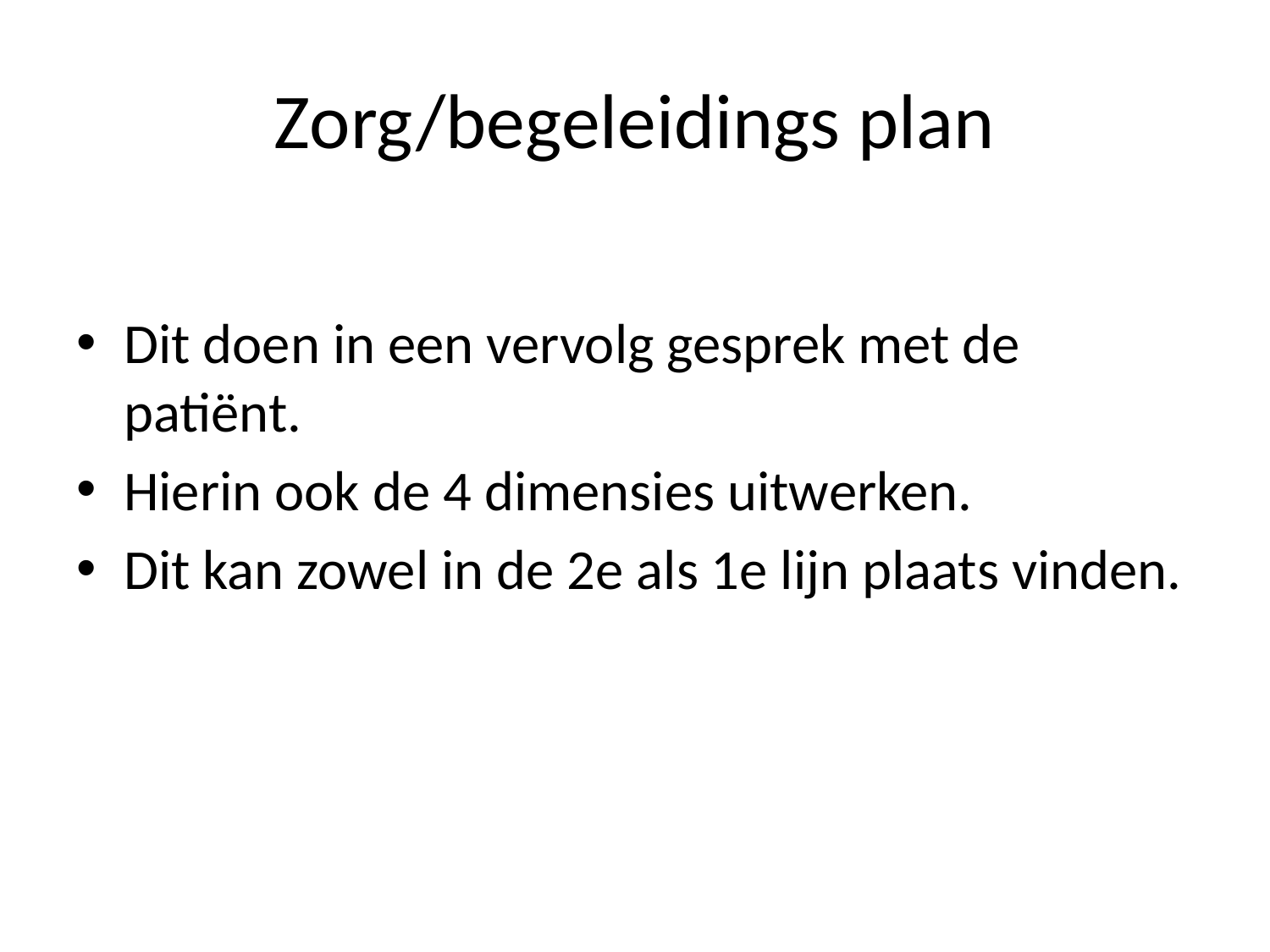

# Zorg/begeleidings plan

Dit doen in een vervolg gesprek met de patiënt.
Hierin ook de 4 dimensies uitwerken.
Dit kan zowel in de 2e als 1e lijn plaats vinden.